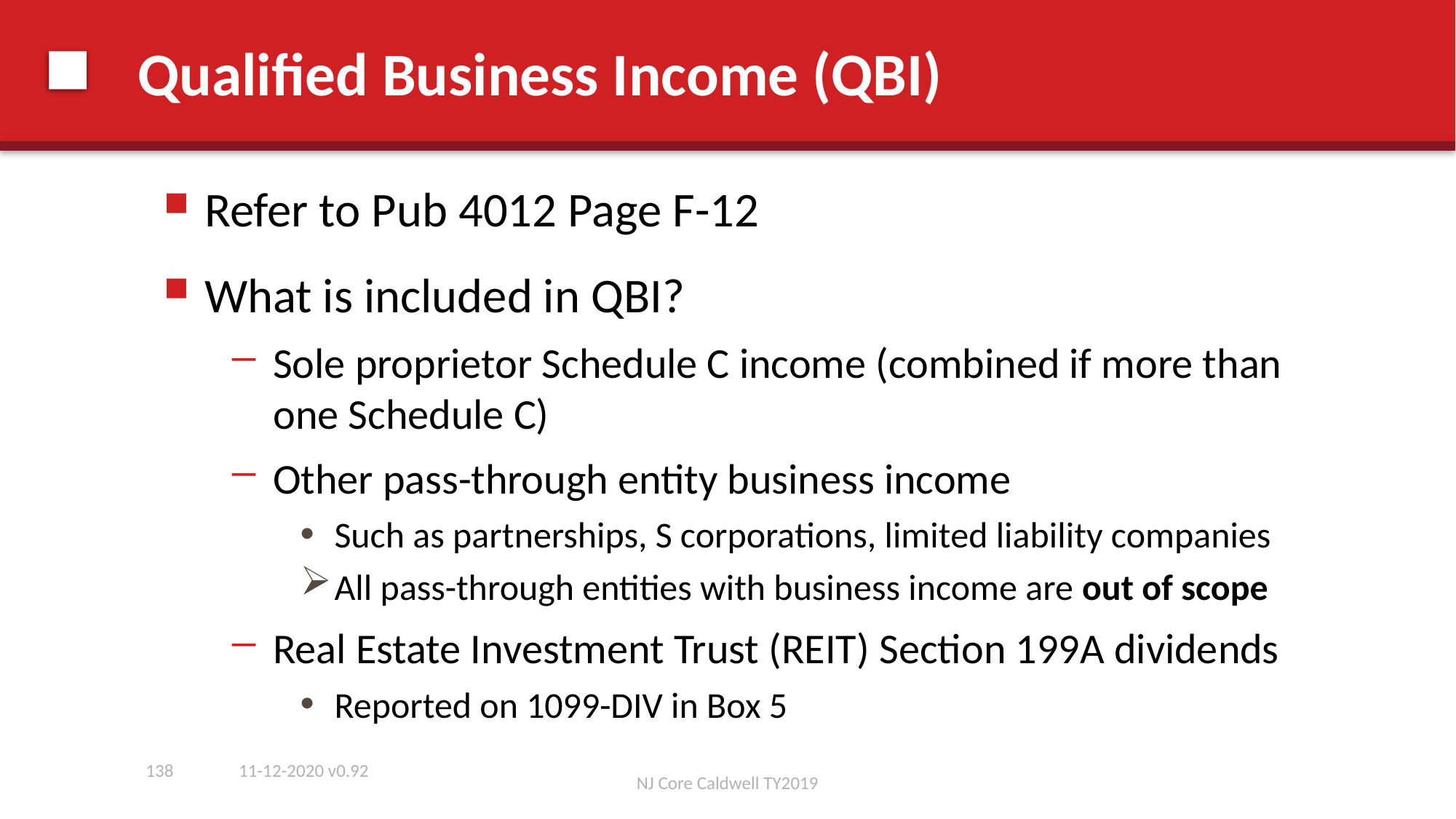

# Qualified Business Income (QBI)
Refer to Pub 4012 Page F-12
What is included in QBI?
Sole proprietor Schedule C income (combined if more than one Schedule C)
Other pass-through entity business income
Such as partnerships, S corporations, limited liability companies
All pass-through entities with business income are out of scope
Real Estate Investment Trust (REIT) Section 199A dividends
Reported on 1099-DIV in Box 5

138
11-12-2020 v0.92
NJ Core Caldwell TY2019